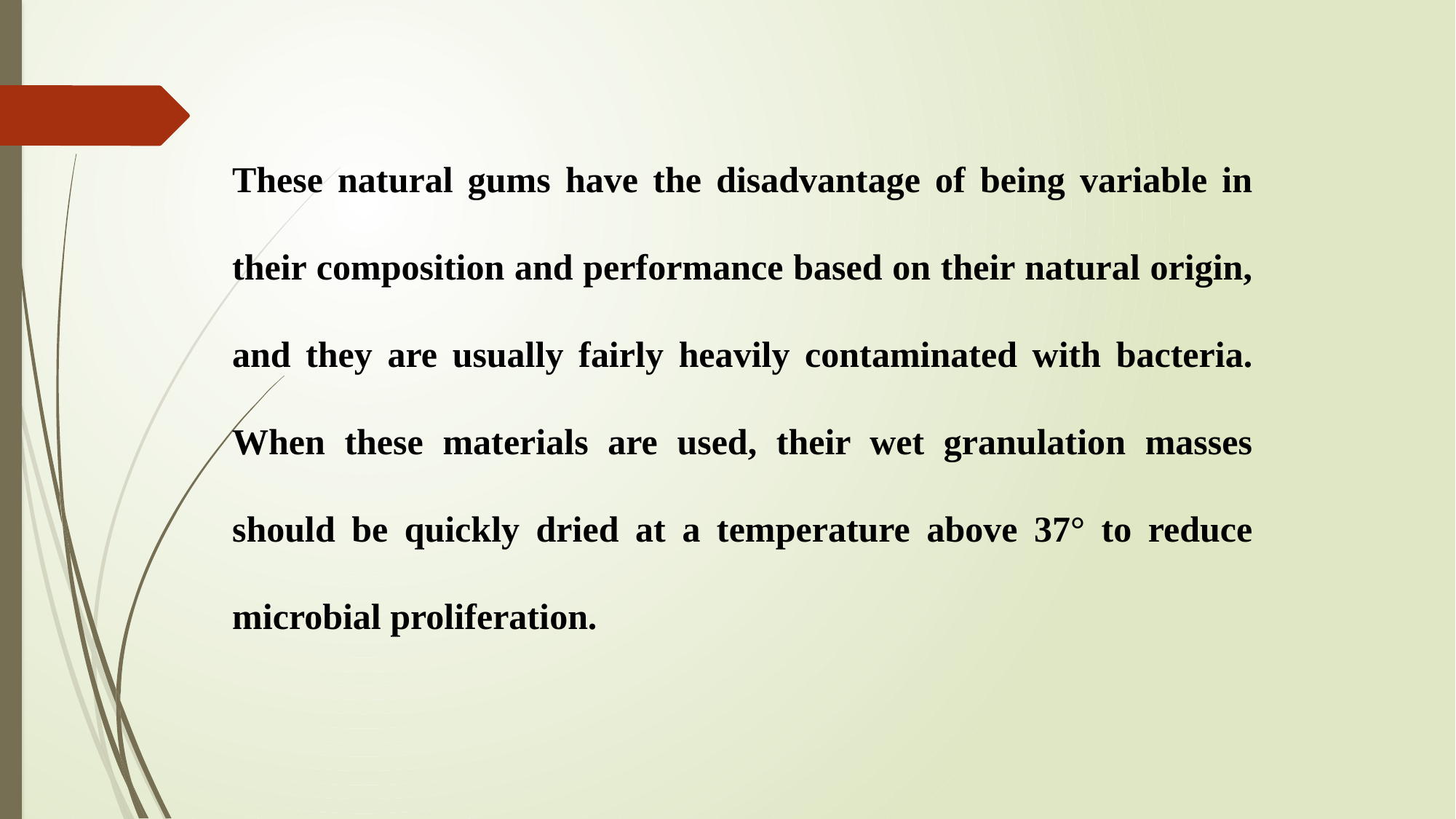

These natural gums have the disadvantage of being variable in their composition and performance based on their natural origin, and they are usually fairly heavily contaminated with bacteria. When these materials are used, their wet granulation masses should be quickly dried at a temperature above 37° to reduce microbial proliferation.